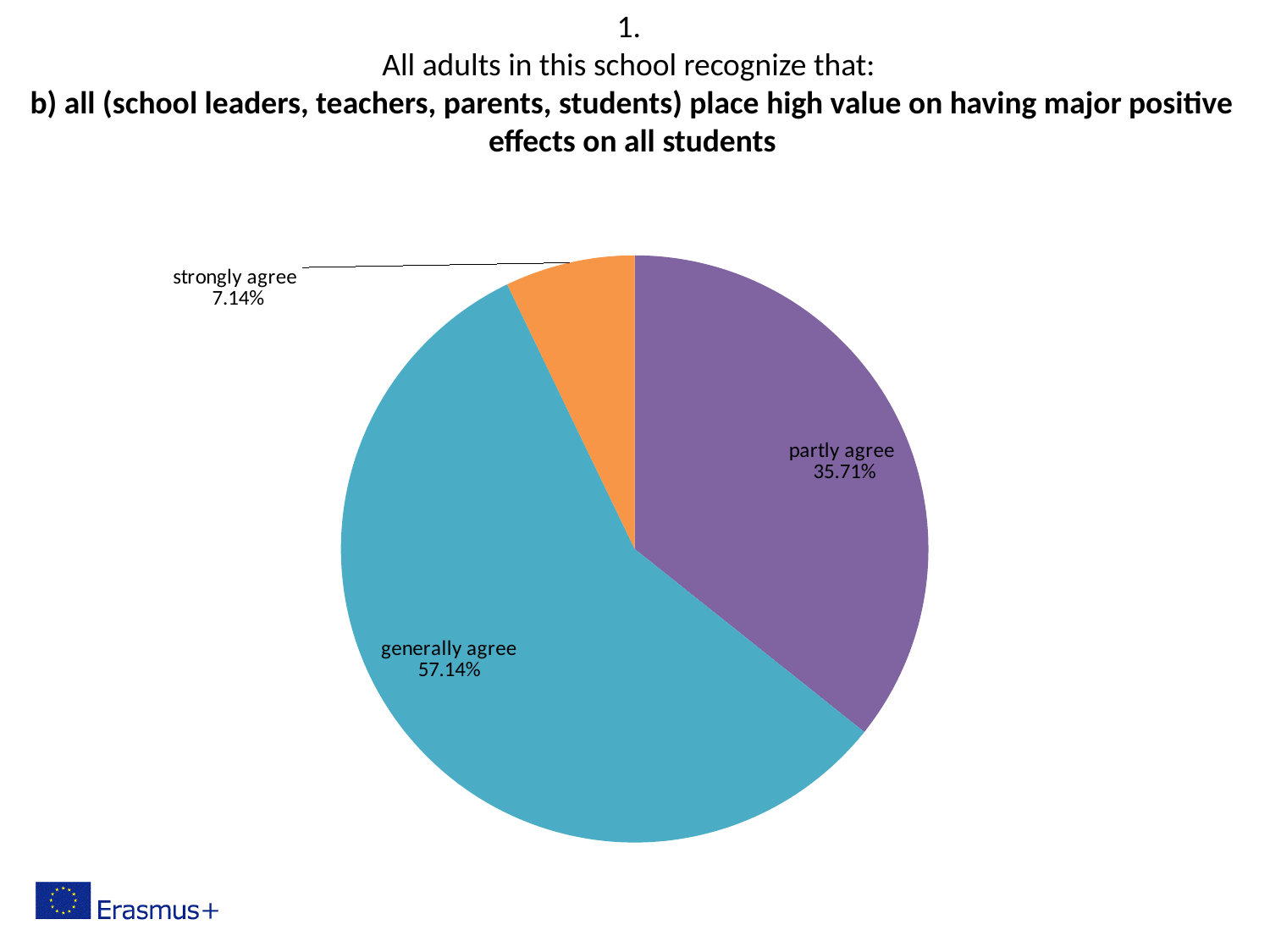

1.
All adults in this school recognize that:
b) all (school leaders, teachers, parents, students) place high value on having major positive effects on all students

### Chart

| Category |  |
|---|---|
| strongly disagree  | 0.0 |
| generally disagree   | 0.0 |
| paretly disagree | 0.0 |
| partly agree  | 0.35714285714285715 |
| generally agree | 0.5714285714285714 |
| strongly agree  | 0.07142857142857142 |